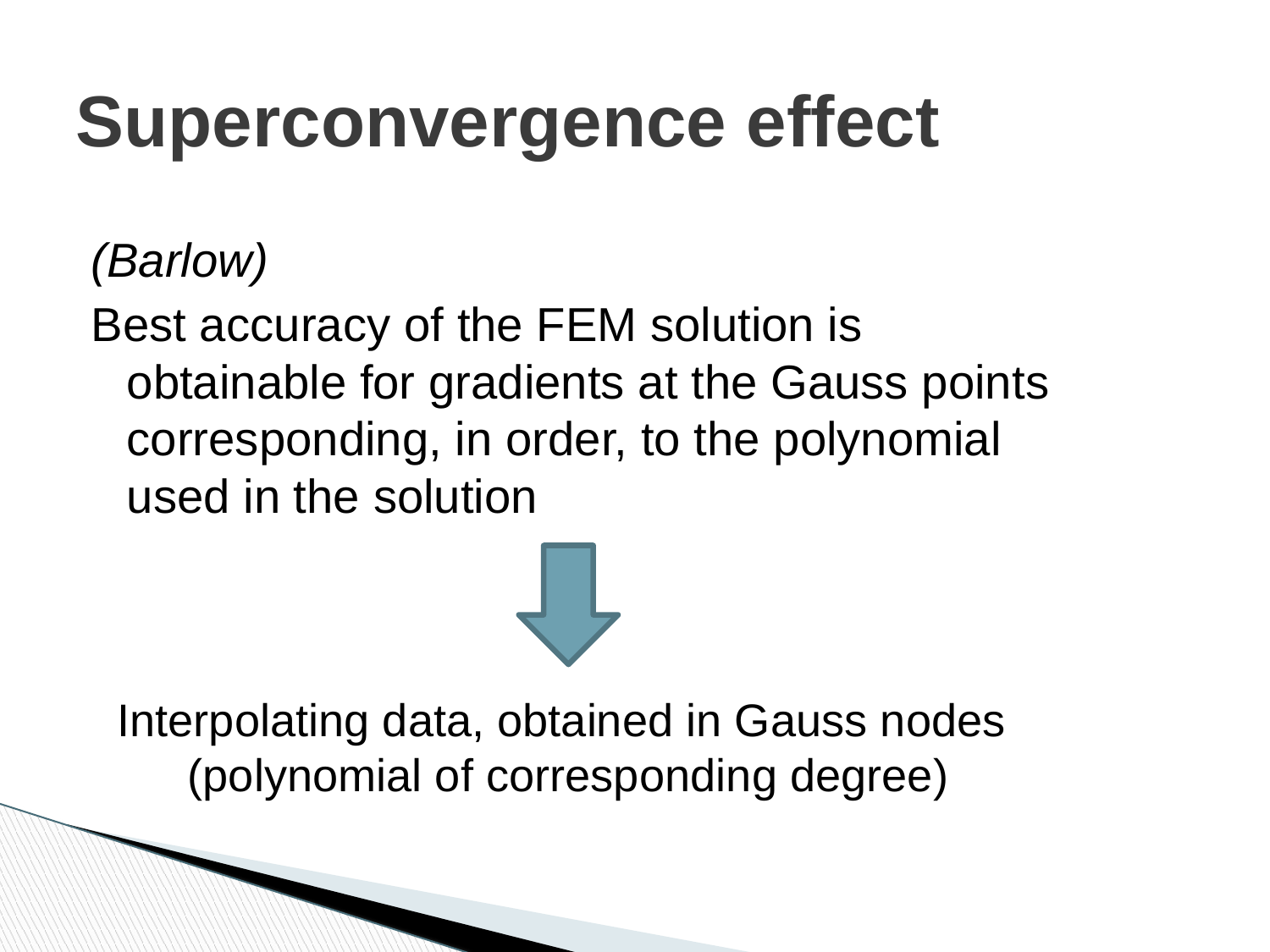

# Superconvergence effect
(Barlow)
Best accuracy of the FEM solution is obtainable for gradients at the Gauss points corresponding, in order, to the polynomial used in the solution

Interpolating data, obtained in Gauss nodes
(polynomial of corresponding degree)